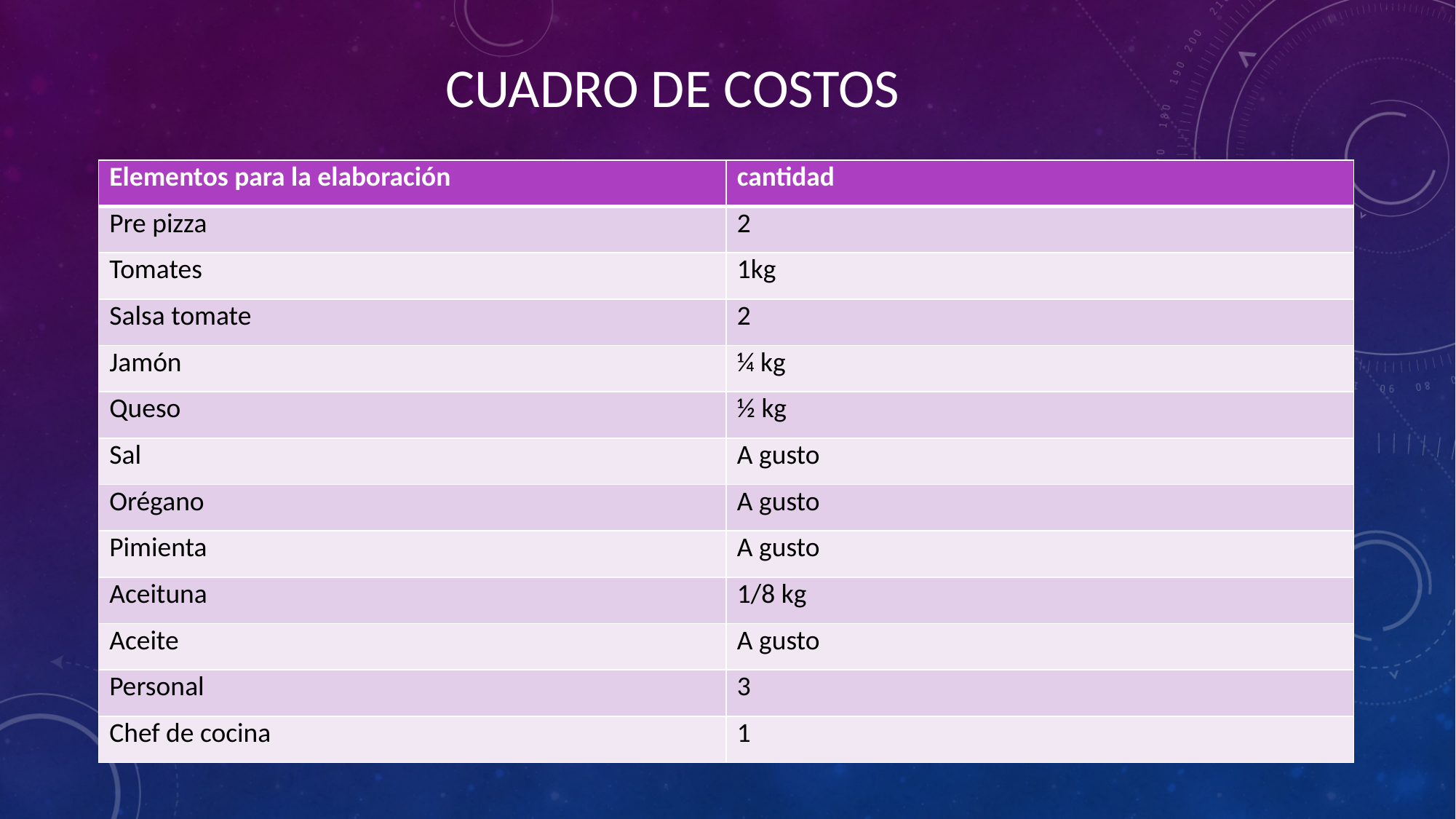

# Cuadro de costos
| Elementos para la elaboración | cantidad |
| --- | --- |
| Pre pizza | 2 |
| Tomates | 1kg |
| Salsa tomate | 2 |
| Jamón | ¼ kg |
| Queso | ½ kg |
| Sal | A gusto |
| Orégano | A gusto |
| Pimienta | A gusto |
| Aceituna | 1/8 kg |
| Aceite | A gusto |
| Personal | 3 |
| Chef de cocina | 1 |